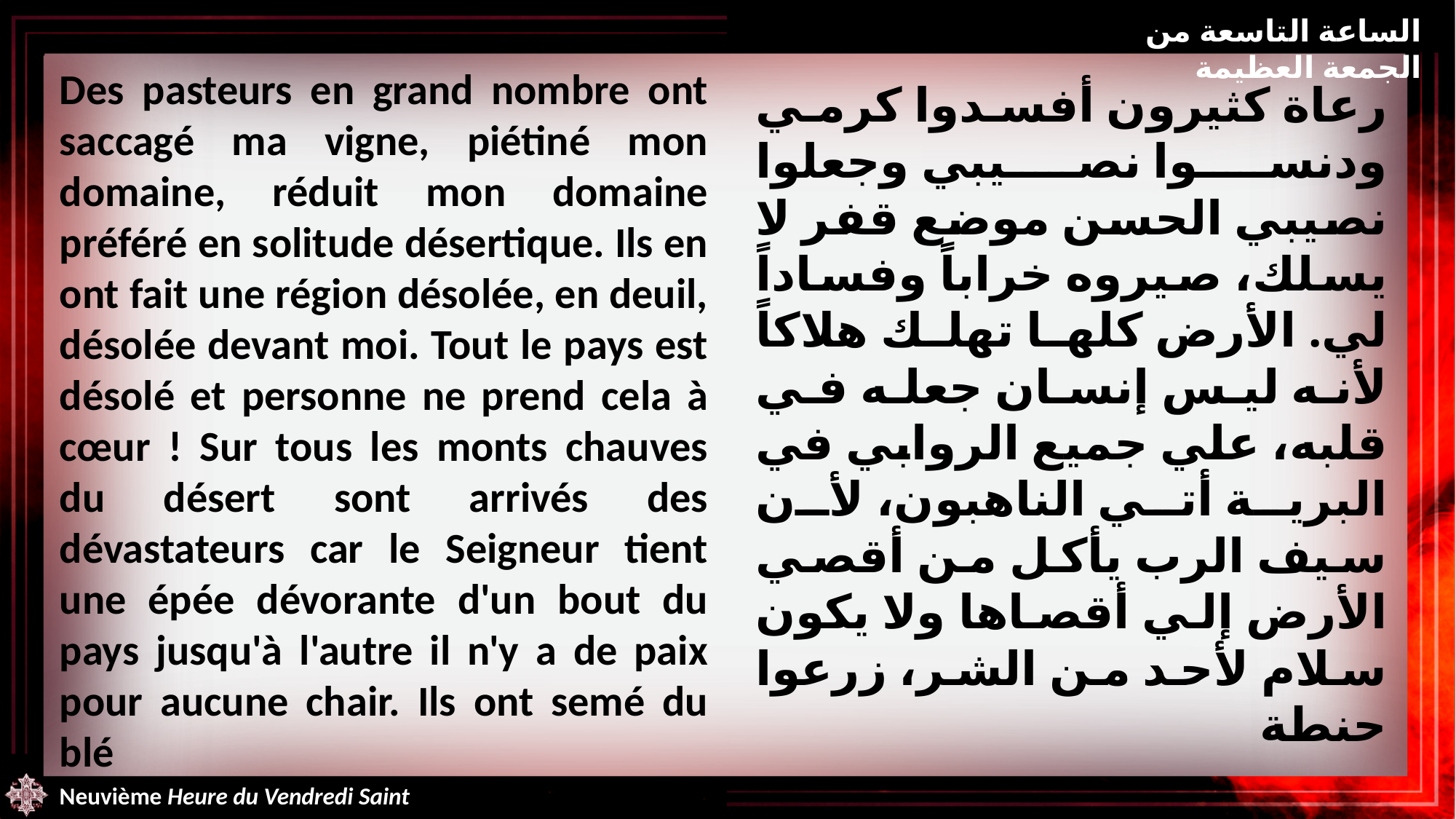

الساعة التاسعة من الجمعة العظيمة
Des pasteurs en grand nombre ont saccagé ma vigne, piétiné mon domaine, réduit mon domaine préféré en solitude désertique. Ils en ont fait une région désolée, en deuil, désolée devant moi. Tout le pays est désolé et personne ne prend cela à cœur ! Sur tous les monts chauves du désert sont arrivés des dévastateurs car le Seigneur tient une épée dévorante d'un bout du pays jusqu'à l'autre il n'y a de paix pour aucune chair. Ils ont semé du blé
رعاة كثيرون أفسدوا كرمي ودنسوا نصيبي وجعلوا نصيبي الحسن موضع قفر لا يسلك، صيروه خراباً وفساداً لي. الأرض كلها تهلك هلاكاً لأنه ليس إنسان جعله في قلبه، علي جميع الروابي في البرية أتي الناهبون، لأن سيف الرب يأكل من أقصي الأرض إلي أقصاها ولا يكون سلام لأحد من الشر، زرعوا حنطة
Neuvième Heure du Vendredi Saint